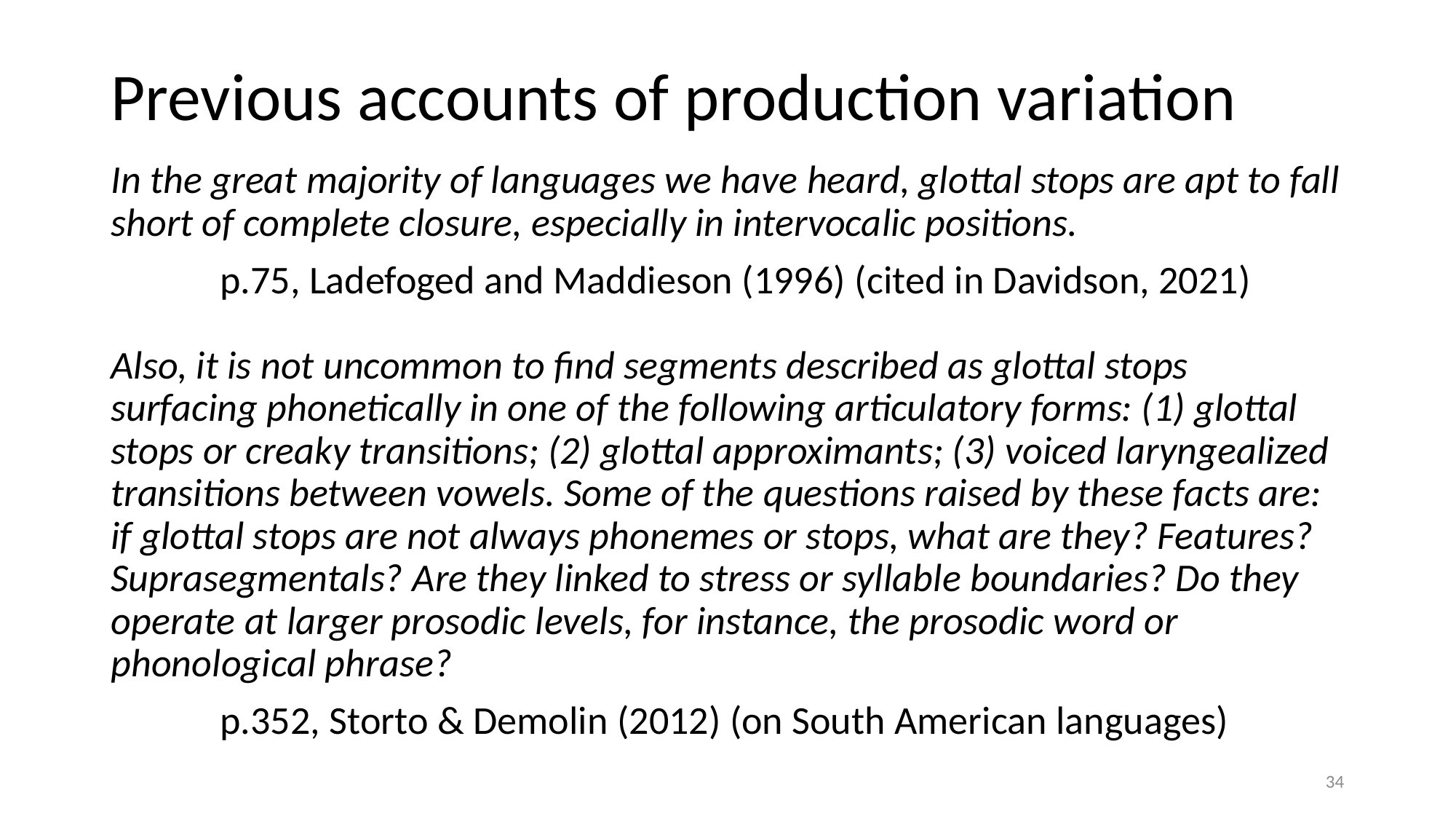

# Previous accounts of production variation
In the great majority of languages we have heard, glottal stops are apt to fall short of complete closure, especially in intervocalic positions.
	p.75, Ladefoged and Maddieson (1996) (cited in Davidson, 2021)
Also, it is not uncommon to find segments described as glottal stops surfacing phonetically in one of the following articulatory forms: (1) glottal stops or creaky transitions; (2) glottal approximants; (3) voiced laryngealized transitions between vowels. Some of the questions raised by these facts are: if glottal stops are not always phonemes or stops, what are they? Features? Suprasegmentals? Are they linked to stress or syllable boundaries? Do they operate at larger prosodic levels, for instance, the prosodic word or phonological phrase?
	p.352, Storto & Demolin (2012) (on South American languages)
34